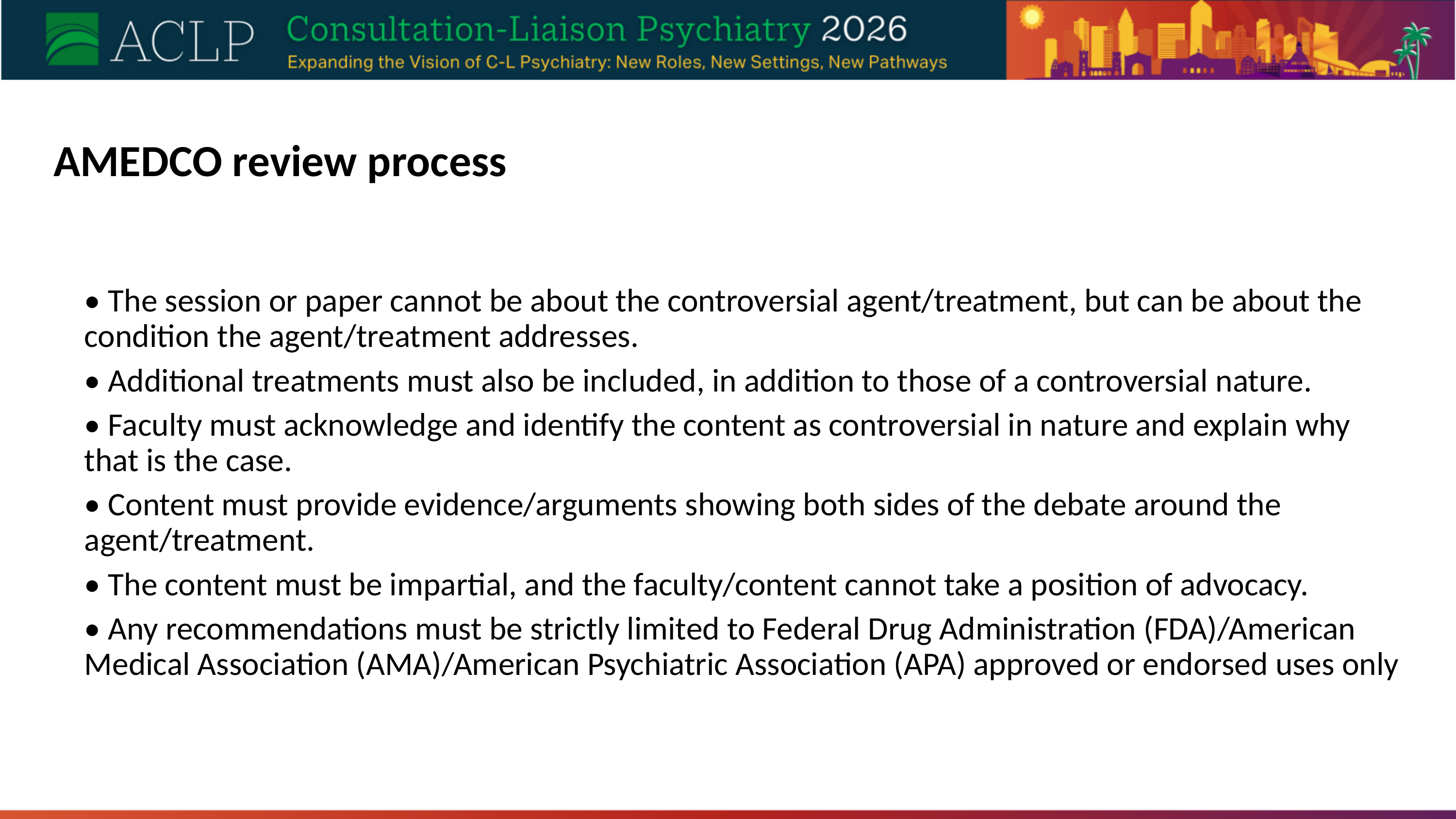

AMEDCO review process

• The session or paper cannot be about the controversial agent/treatment, but can be about the condition the agent/treatment addresses.
• Additional treatments must also be included, in addition to those of a controversial nature.
• Faculty must acknowledge and identify the content as controversial in nature and explain why that is the case.
• Content must provide evidence/arguments showing both sides of the debate around the agent/treatment.
• The content must be impartial, and the faculty/content cannot take a position of advocacy.
• Any recommendations must be strictly limited to Federal Drug Administration (FDA)/American Medical Association (AMA)/American Psychiatric Association (APA) approved or endorsed uses only